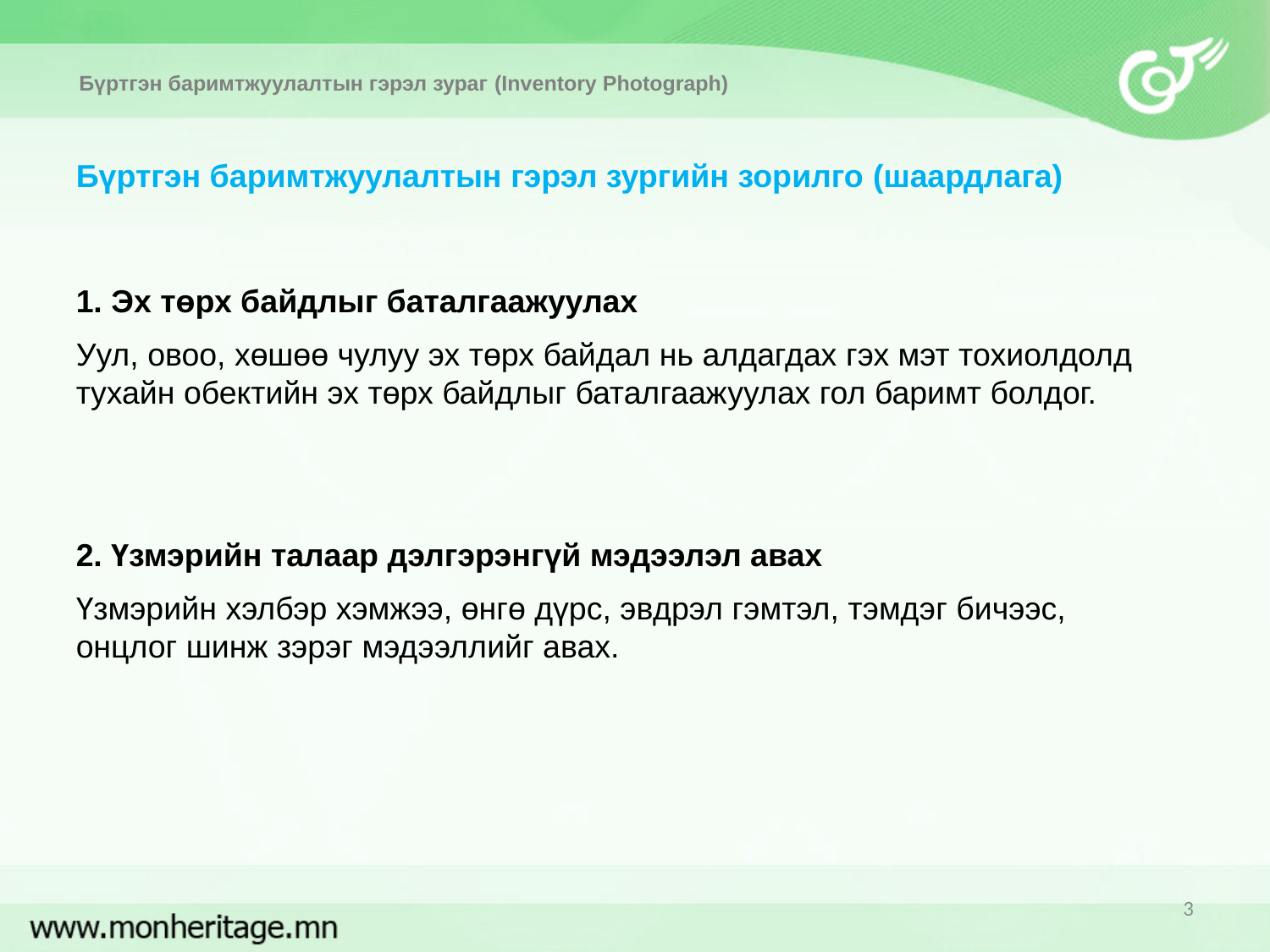

Бүртгэн баримтжуулалтын гэрэл зураг (Inventory Photograph)
Бүртгэн баримтжуулалтын гэрэл зургийн зорилго (шаардлага)
1. Эх төрх байдлыг баталгаажуулах
Уул, овоо, хөшөө чулуу эх төрх байдал нь алдагдах гэх мэт тохиолдолд тухайн обектийн эх төрх байдлыг баталгаажуулах гол баримт болдог.
2. Үзмэрийн талаар дэлгэрэнгүй мэдээлэл авах
Үзмэрийн хэлбэр хэмжээ, өнгө дүрс, эвдрэл гэмтэл, тэмдэг бичээс, онцлог шинж зэрэг мэдээллийг авах.
3